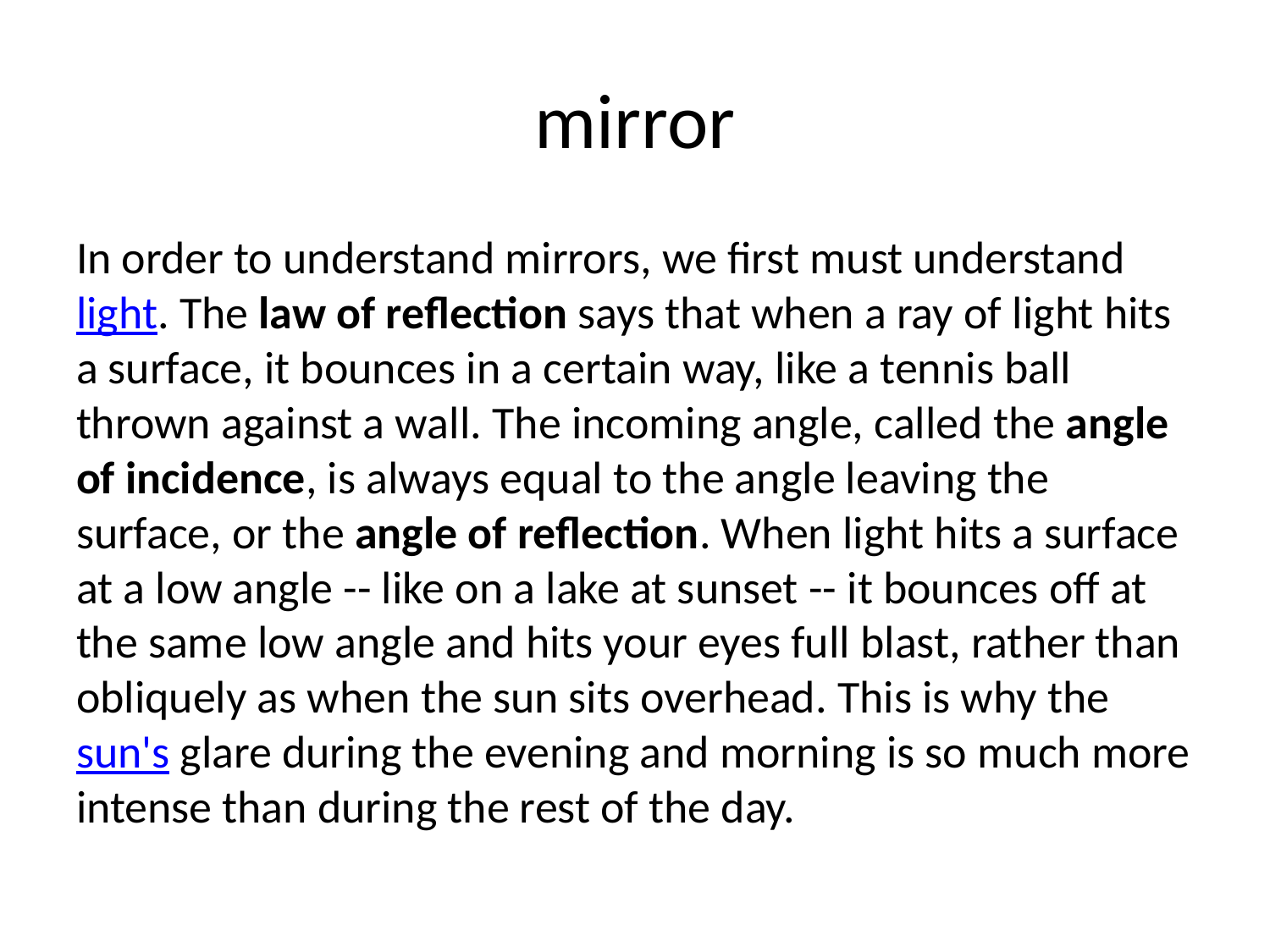

# mirror
In order to understand mirrors, we first must understand light. The law of reflection says that when a ray of light hits a surface, it bounces in a certain way, like a tennis ball thrown against a wall. The incoming angle, called the angle of incidence, is always equal to the angle leaving the surface, or the angle of reflection. When light hits a surface at a low angle -- like on a lake at sunset -- it bounces off at the same low angle and hits your eyes full blast, rather than obliquely as when the sun sits overhead. This is why the sun's glare during the evening and morning is so much more intense than during the rest of the day.